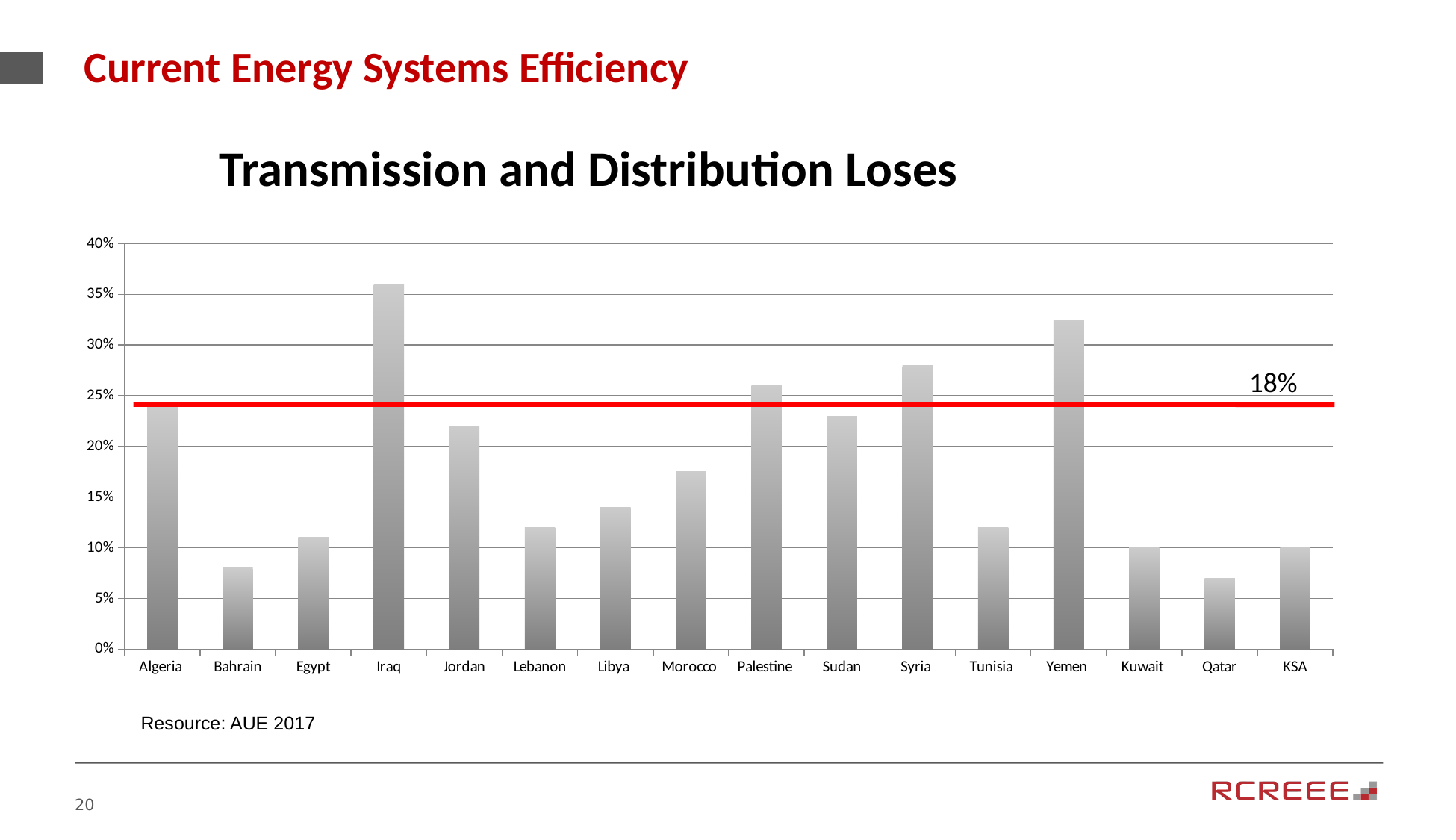

# Current Energy Systems Efficiency
Transmission and Distribution Loses

### Chart

| Category |  |
|---|---|
| Algeria  | 0.24000000000000002 |
| Bahrain | 0.08000000000000002 |
| Egypt | 0.11 |
| Iraq | 0.36000000000000004 |
| Jordan | 0.22 |
| Lebanon | 0.12000000000000001 |
| Libya  | 0.14 |
| Morocco  | 0.17500000000000002 |
| Palestine  | 0.26 |
| Sudan | 0.23 |
| Syria  | 0.2800000000000001 |
| Tunisia  | 0.12000000000000001 |
| Yemen  | 0.32500000000000007 |
| Kuwait  | 0.1 |
| Qatar | 0.07000000000000002 |
| KSA | 0.1 |
18%
Resource: AUE 2017